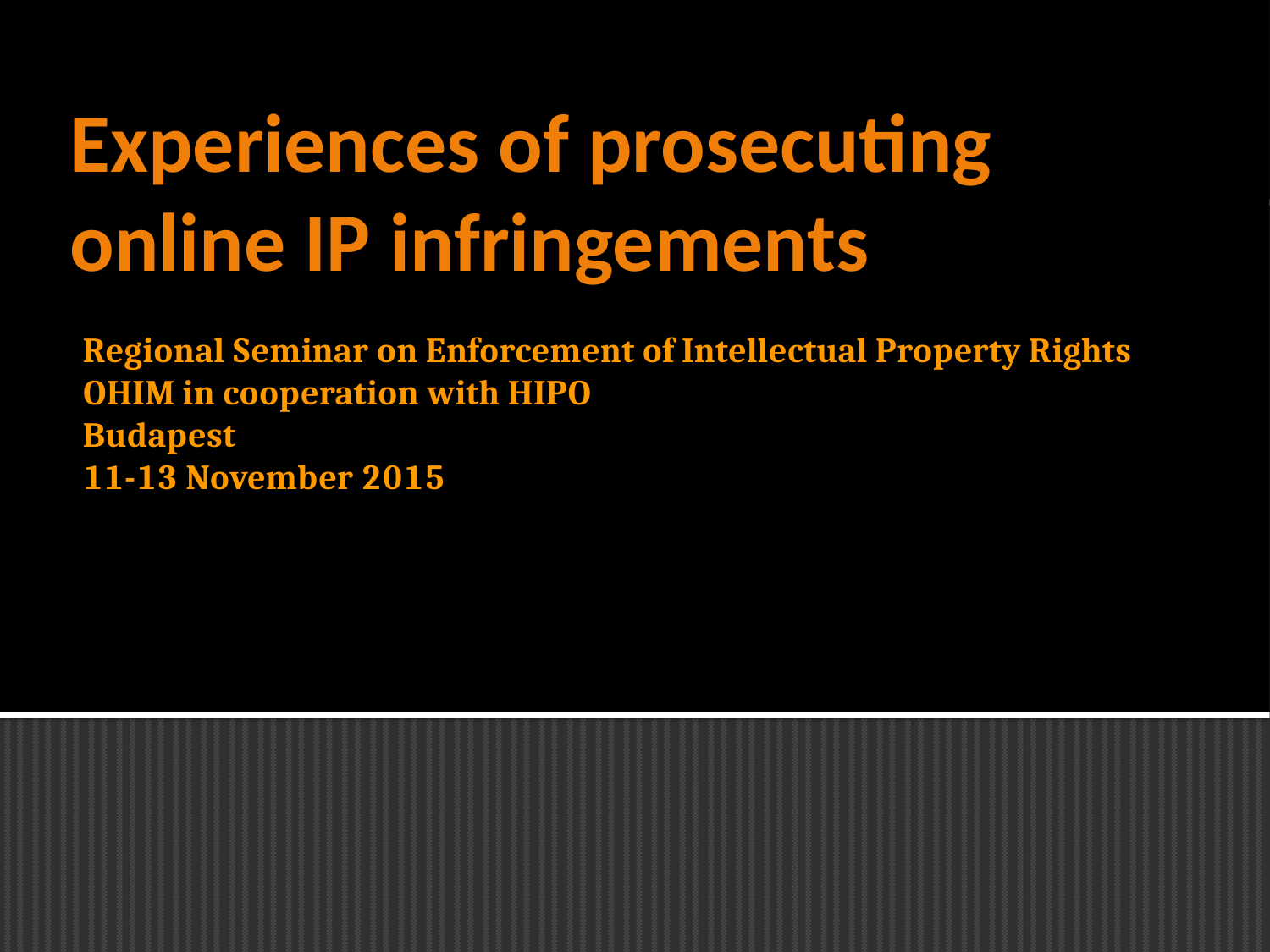

Experiences of prosecuting online IP infringements
Regional Seminar on Enforcement of Intellectual Property Rights
OHIM in cooperation with HIPO
Budapest
11-13 November 2015